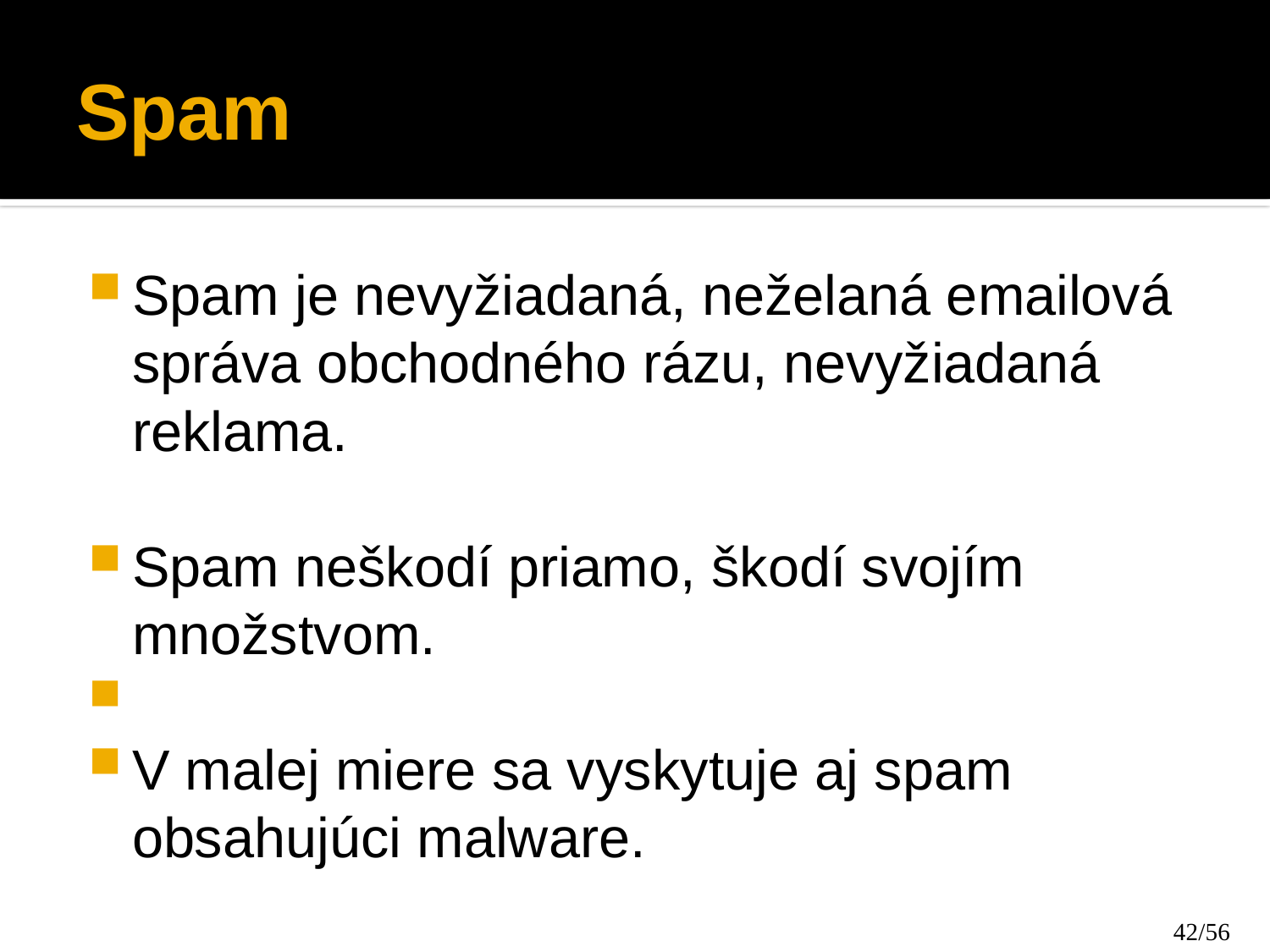

# Spam
Spam je nevyžiadaná, neželaná emailová správa obchodného rázu, nevyžiadaná reklama.

Spam neškodí priamo, škodí svojím množstvom.

V malej miere sa vyskytuje aj spam obsahujúci malware.